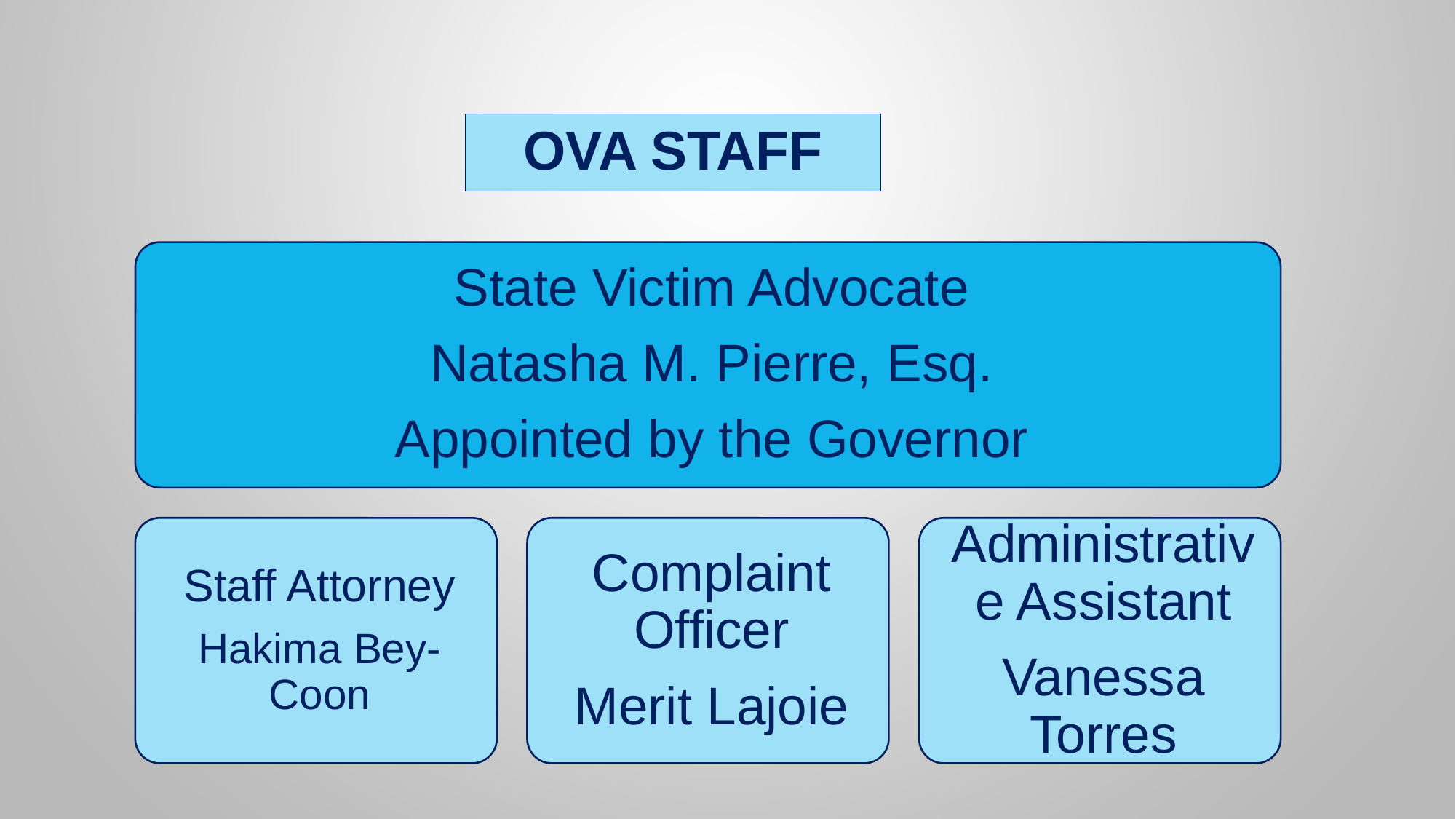

# OVA Staff
State Victim Advocate
Natasha M. Pierre, Esq.
Appointed by the Governor
Staff Attorney
Hakima Bey-Coon
Complaint Officer
Merit Lajoie
Administrative Assistant
Vanessa Torres